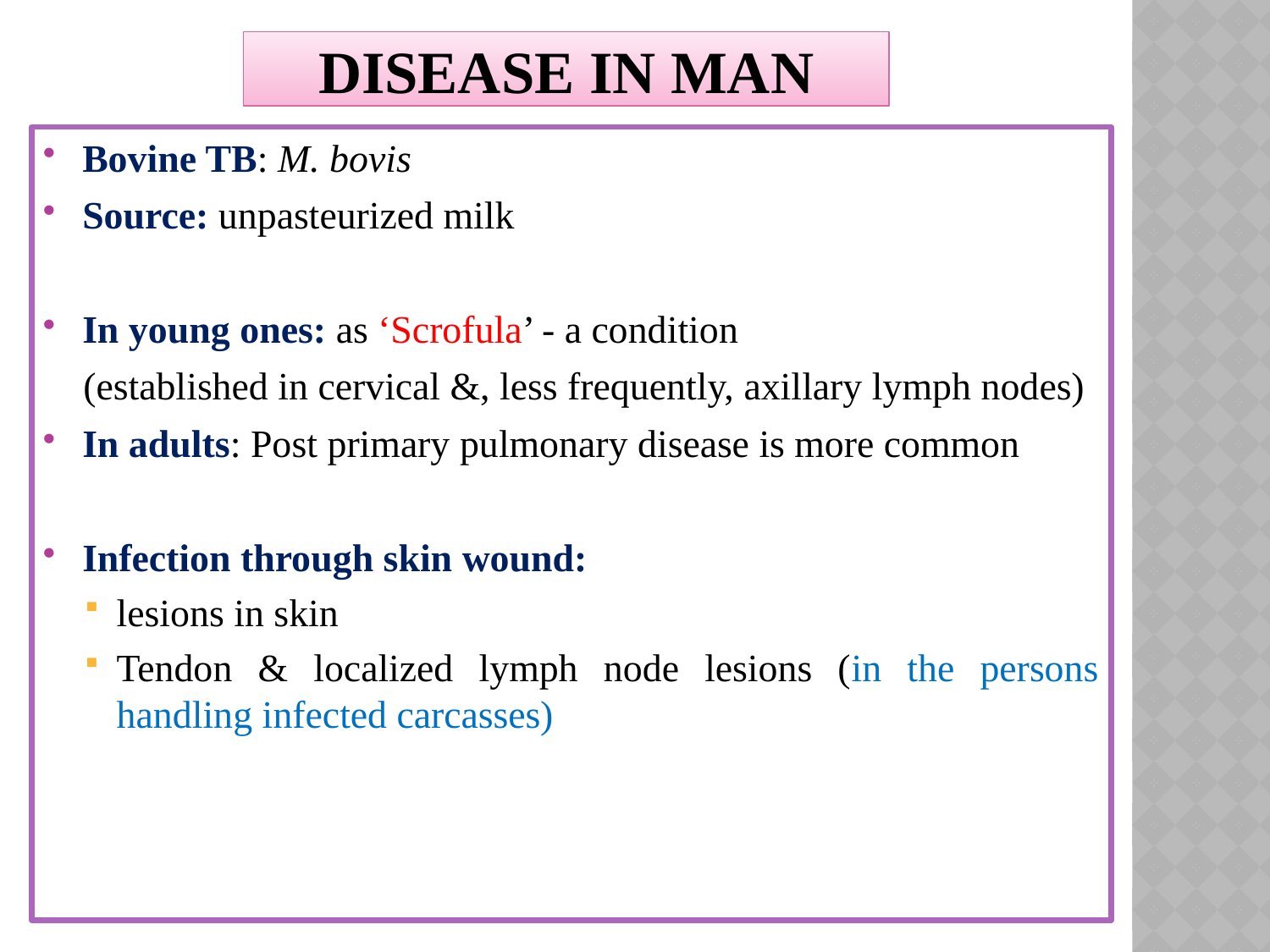

# Disease in man
Bovine TB: M. bovis
Source: unpasteurized milk

In young ones: as ‘Scrofula’ - a condition
    (established in cervical &, less frequently, axillary lymph nodes)
In adults: Post primary pulmonary disease is more common

Infection through skin wound:
lesions in skin
Tendon & localized lymph node lesions (in the persons handling infected carcasses)